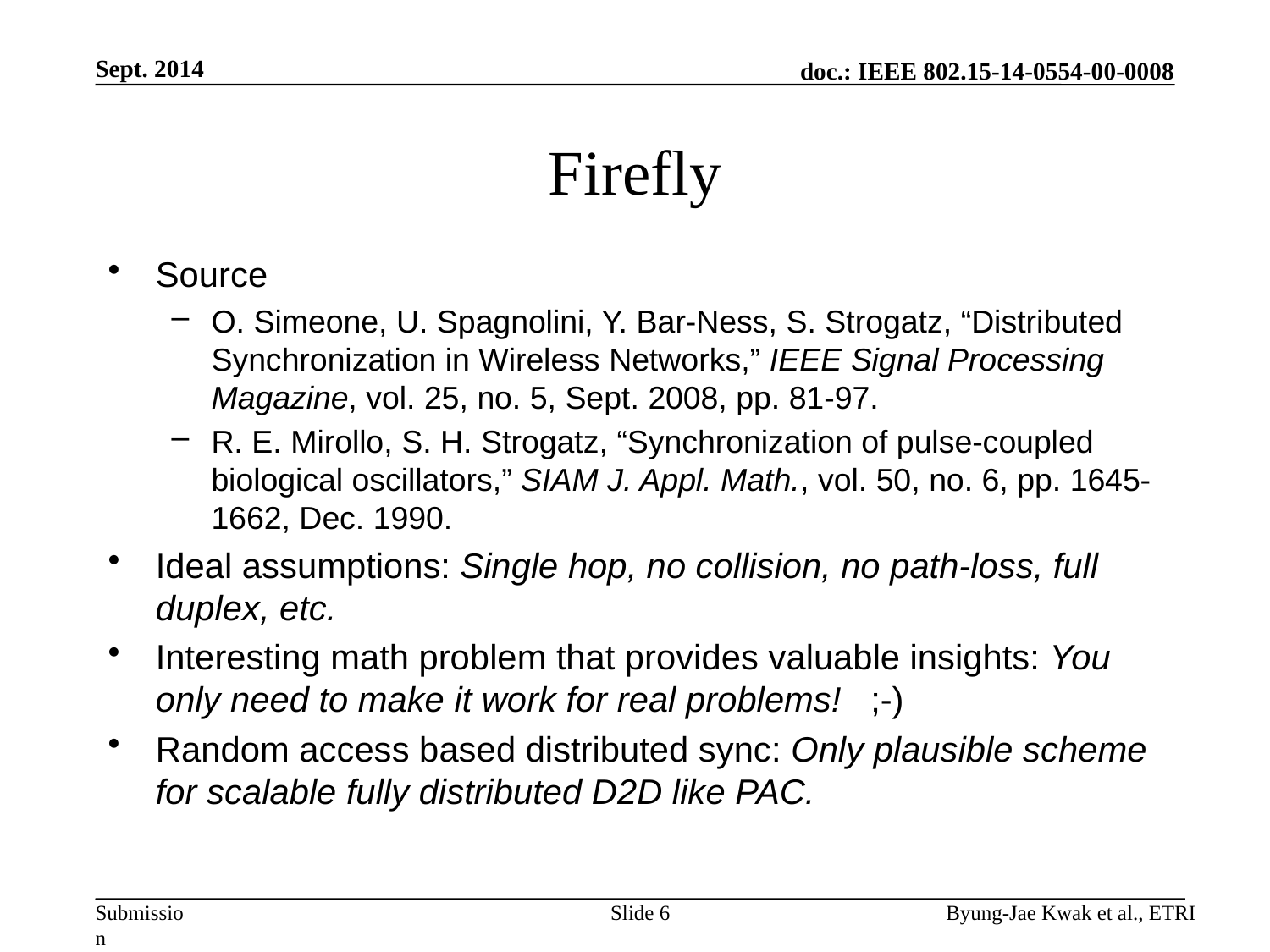

Sept. 2014
# Firefly
Source
O. Simeone, U. Spagnolini, Y. Bar-Ness, S. Strogatz, “Distributed Synchronization in Wireless Networks,” IEEE Signal Processing Magazine, vol. 25, no. 5, Sept. 2008, pp. 81-97.
R. E. Mirollo, S. H. Strogatz, “Synchronization of pulse-coupled biological oscillators,” SIAM J. Appl. Math., vol. 50, no. 6, pp. 1645-1662, Dec. 1990.
Ideal assumptions: Single hop, no collision, no path-loss, full duplex, etc.
Interesting math problem that provides valuable insights: You only need to make it work for real problems!   ;-)
Random access based distributed sync: Only plausible scheme for scalable fully distributed D2D like PAC.
Slide 6
Byung-Jae Kwak et al., ETRI